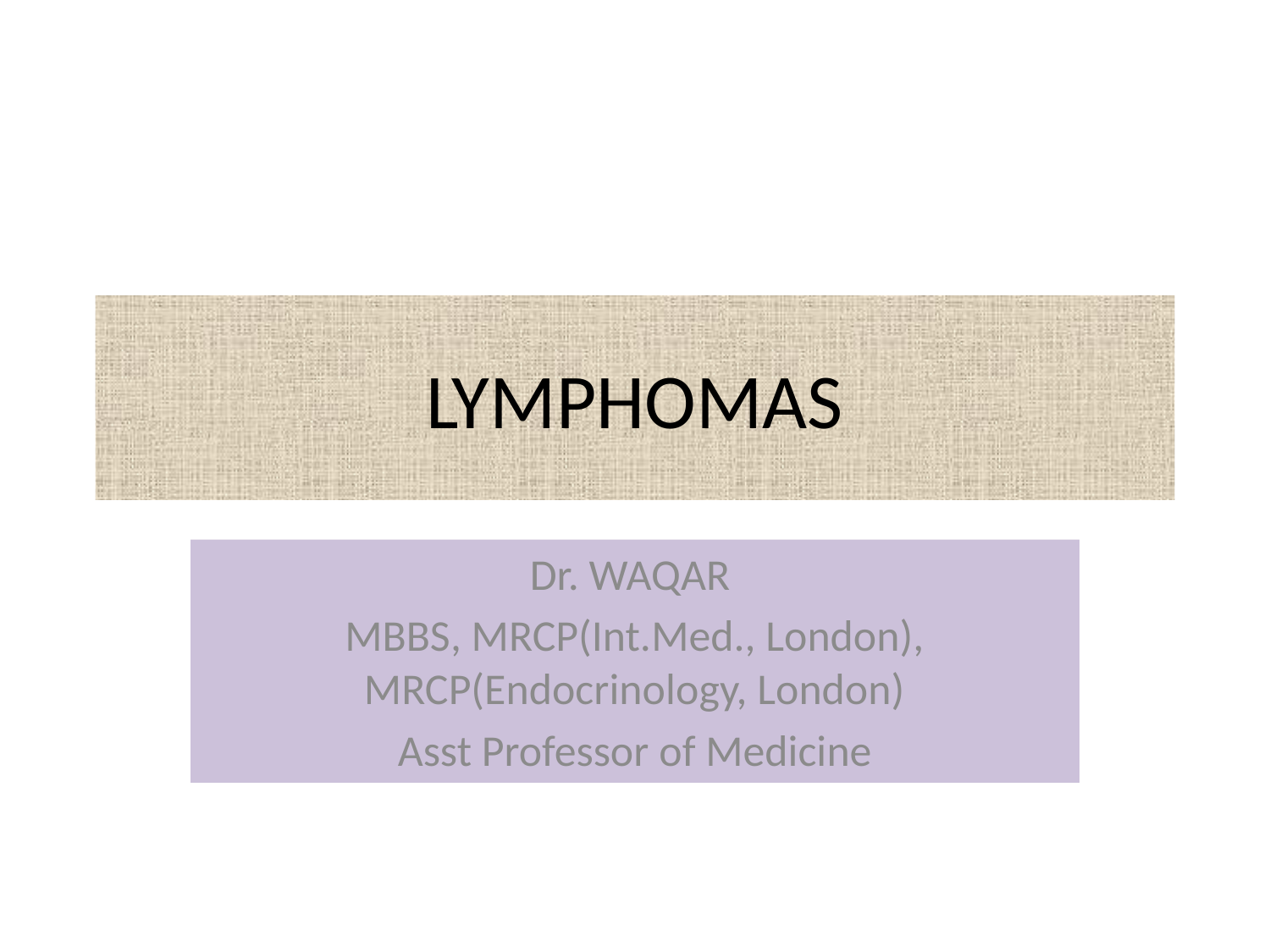

# LYMPHOMAS
Dr. WAQAR
MBBS, MRCP(Int.Med., London), MRCP(Endocrinology, London)
Asst Professor of Medicine